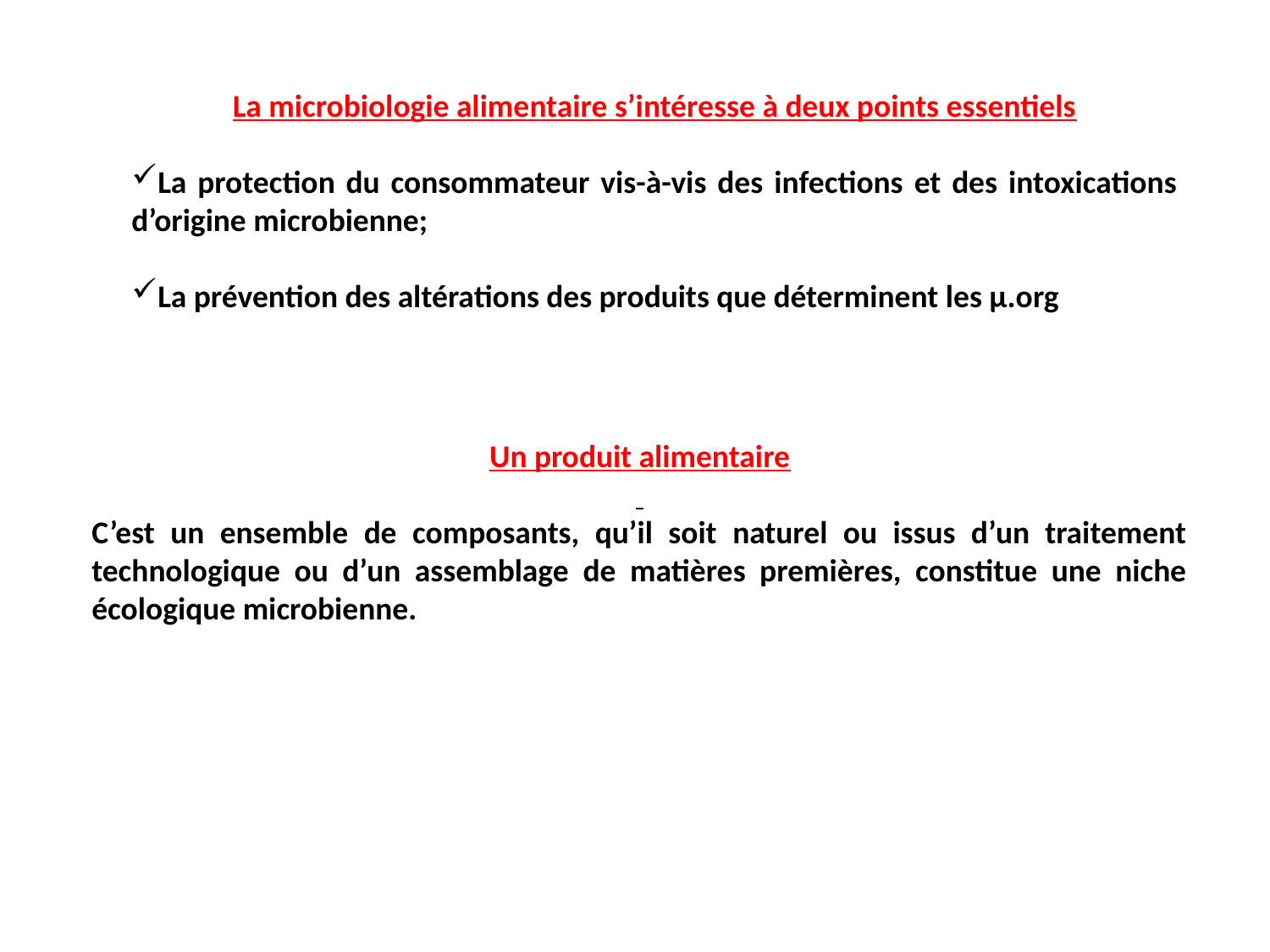

La microbiologie alimentaire s’intéresse à deux points essentiels

La protection du consommateur vis-à-vis des infections et des intoxications d’origine microbienne;

La prévention des altérations des produits que déterminent les µ.org

Un produit alimentaire

C’est un ensemble de composants, qu’il soit naturel ou issus d’un traitement technologique ou d’un assemblage de matières premières, constitue une niche écologique microbienne.